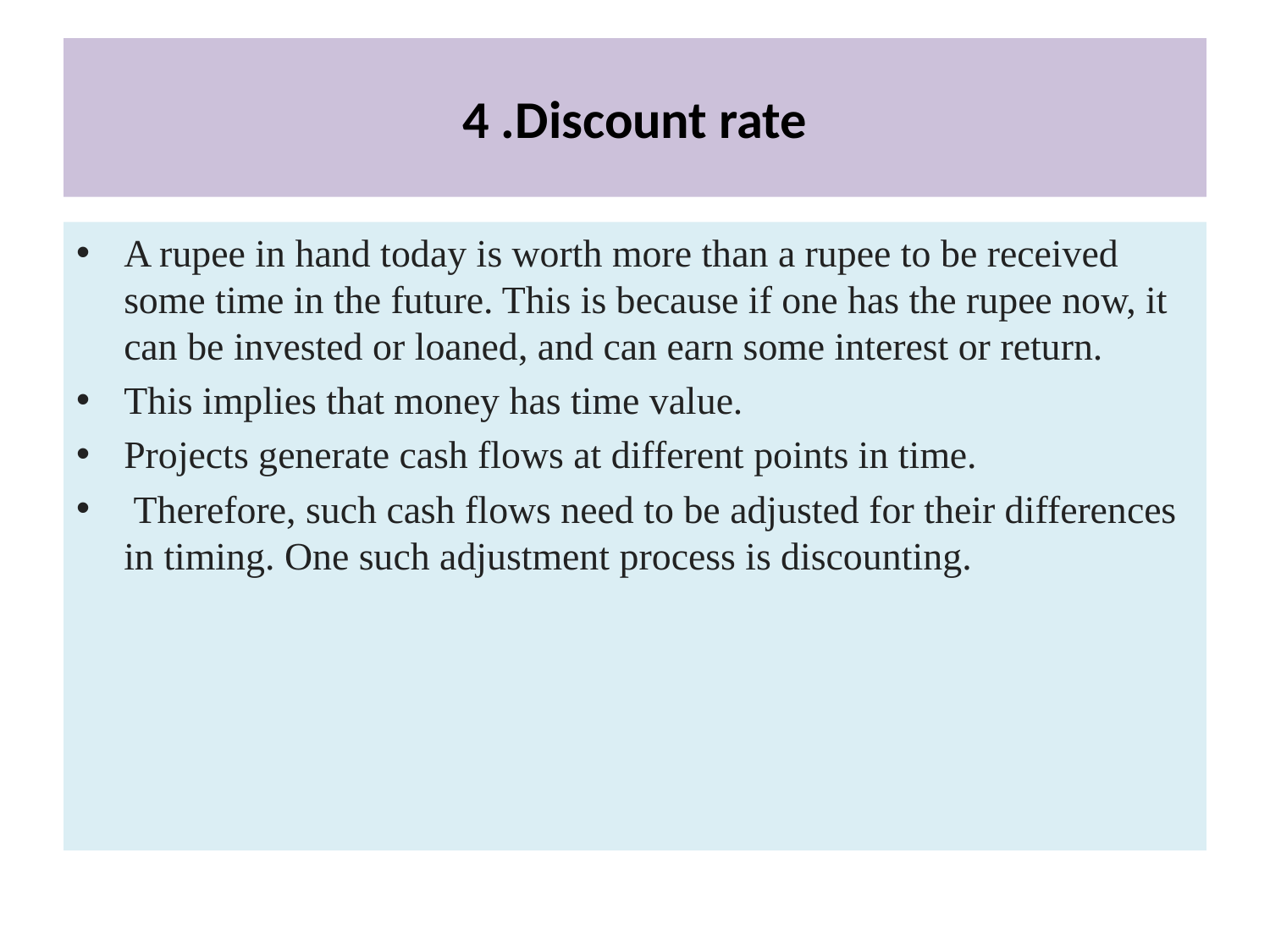

# 4 .Discount rate
A rupee in hand today is worth more than a rupee to be received some time in the future. This is because if one has the rupee now, it can be invested or loaned, and can earn some interest or return.
This implies that money has time value.
Projects generate cash flows at different points in time.
 Therefore, such cash flows need to be adjusted for their differences in timing. One such adjustment process is discounting.